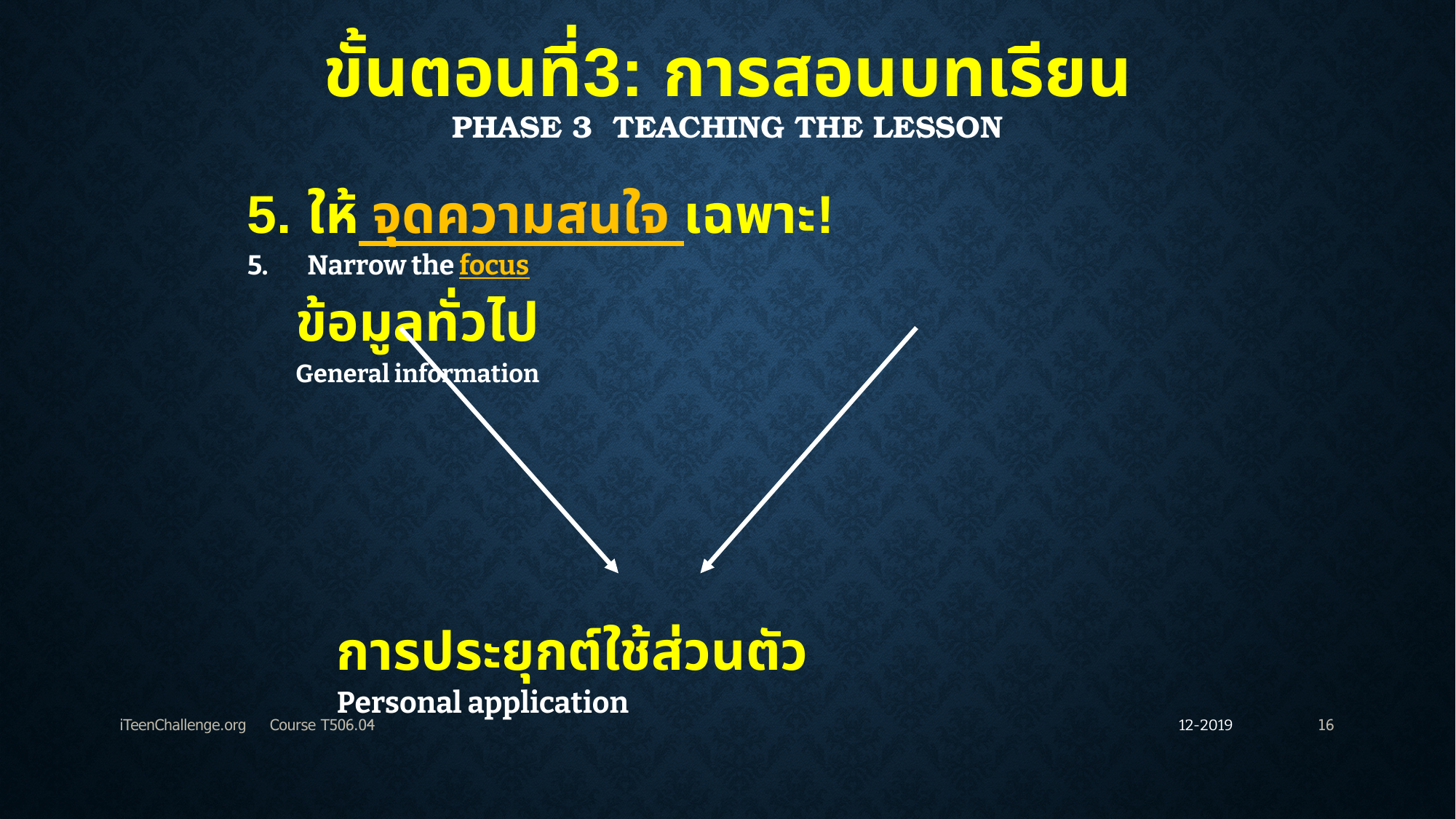

# ขั้นตอนที่3: การสอนบทเรียน Phase 3  Teaching the Lesson
5.	ให้ จุดความสนใจ เฉพาะ!
5.	Narrow the focus
		ข้อมูลทั่วไป
	General information

	การประยุกต์ใช้ส่วนตัว
	Personal application

iTeenChallenge.org     Course T506.04
12-2019
16